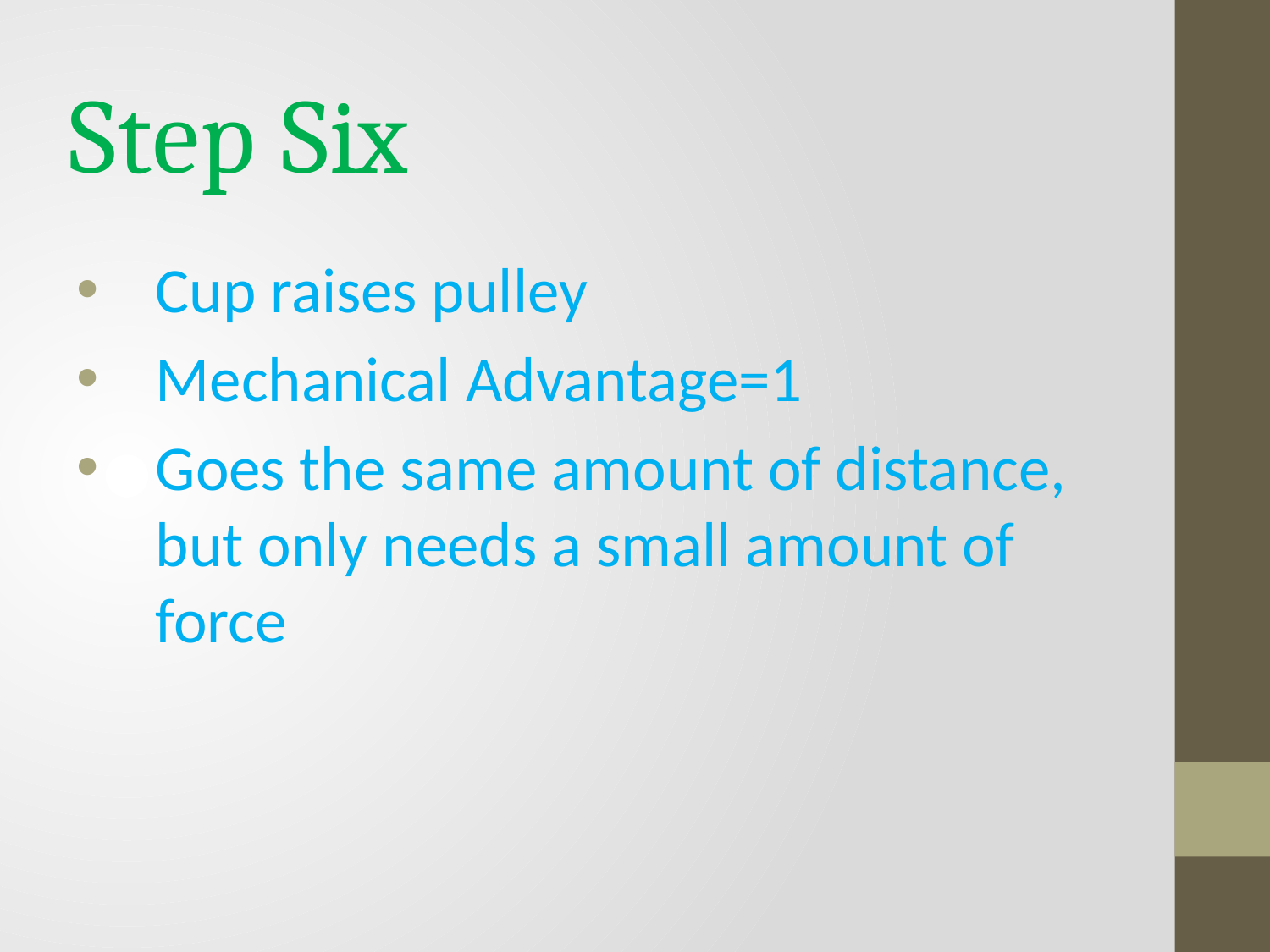

# Step Six
Cup raises pulley
Mechanical Advantage=1
Goes the same amount of distance, but only needs a small amount of force